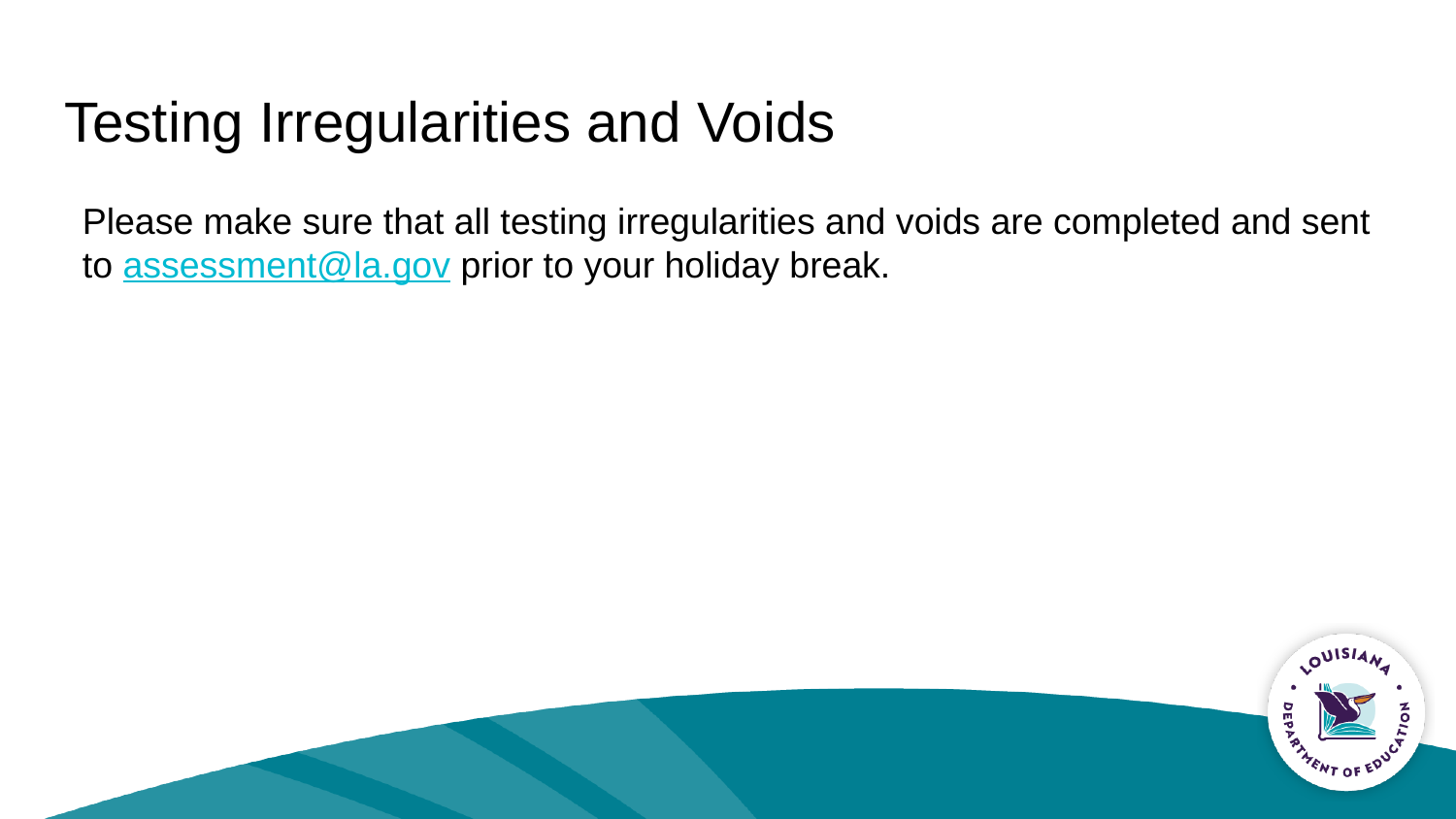

# Testing Irregularities and Voids
Please make sure that all testing irregularities and voids are completed and sent to assessment@la.gov prior to your holiday break.